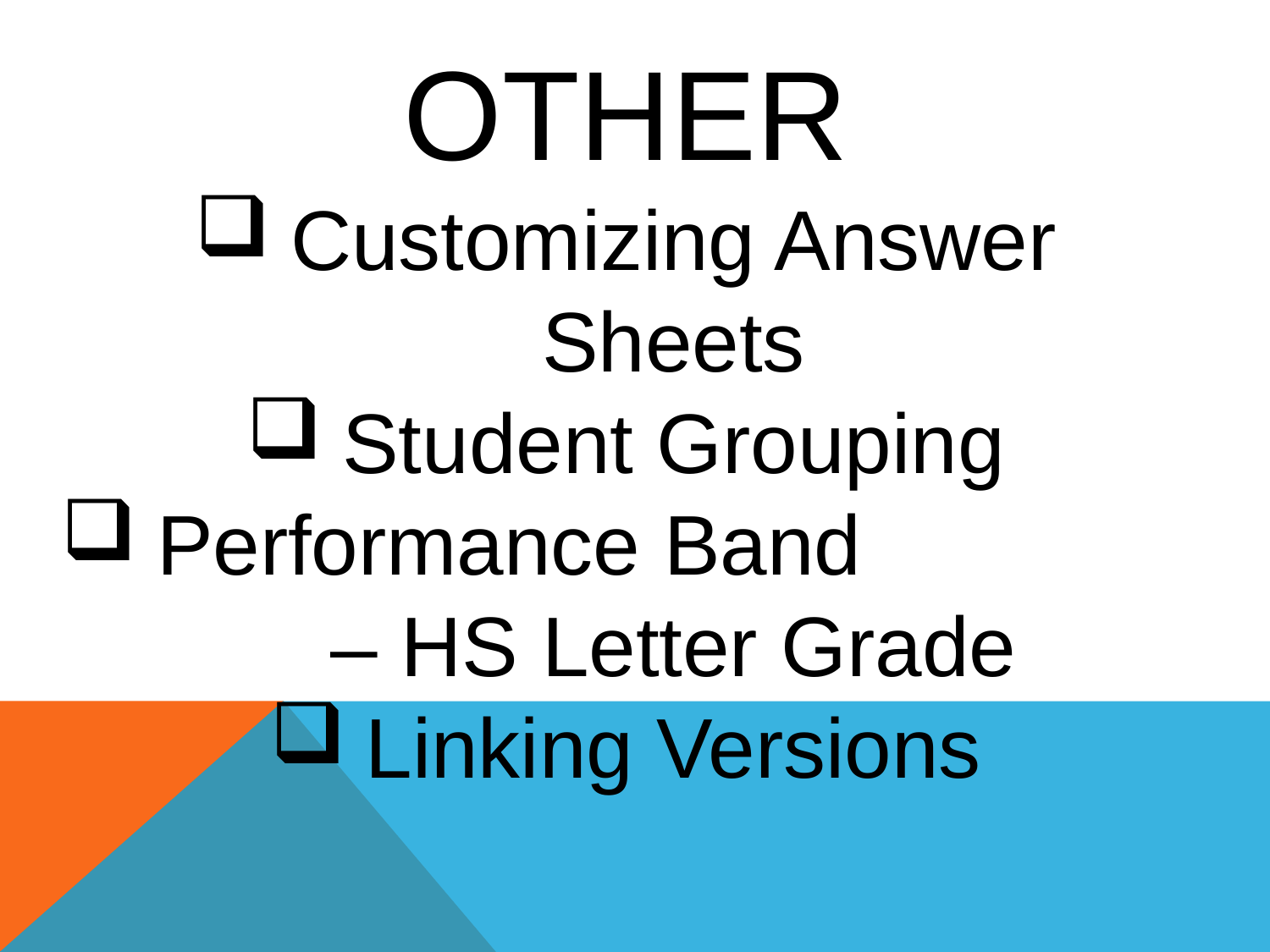

OTHER
Customizing Answer Sheets
Student Grouping
Performance Band               – HS Letter Grade
Linking Versions